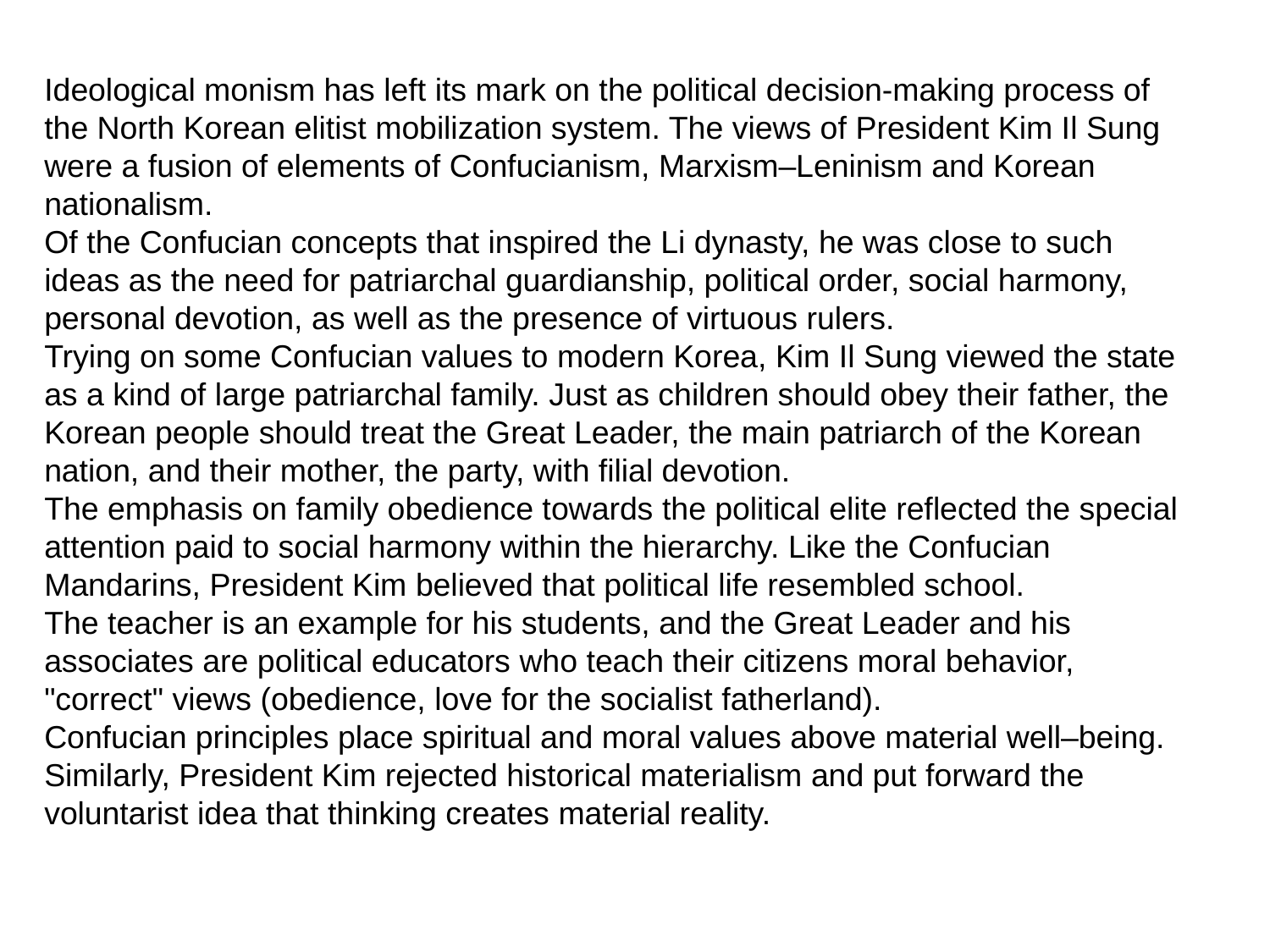

Ideological monism has left its mark on the political decision-making process of the North Korean elitist mobilization system. The views of President Kim Il Sung were a fusion of elements of Confucianism, Marxism–Leninism and Korean nationalism.
Of the Confucian concepts that inspired the Li dynasty, he was close to such ideas as the need for patriarchal guardianship, political order, social harmony, personal devotion, as well as the presence of virtuous rulers.
Trying on some Confucian values to modern Korea, Kim Il Sung viewed the state as a kind of large patriarchal family. Just as children should obey their father, the Korean people should treat the Great Leader, the main patriarch of the Korean nation, and their mother, the party, with filial devotion.
The emphasis on family obedience towards the political elite reflected the special attention paid to social harmony within the hierarchy. Like the Confucian Mandarins, President Kim believed that political life resembled school.
The teacher is an example for his students, and the Great Leader and his associates are political educators who teach their citizens moral behavior, "correct" views (obedience, love for the socialist fatherland).
Confucian principles place spiritual and moral values above material well–being. Similarly, President Kim rejected historical materialism and put forward the voluntarist idea that thinking creates material reality.